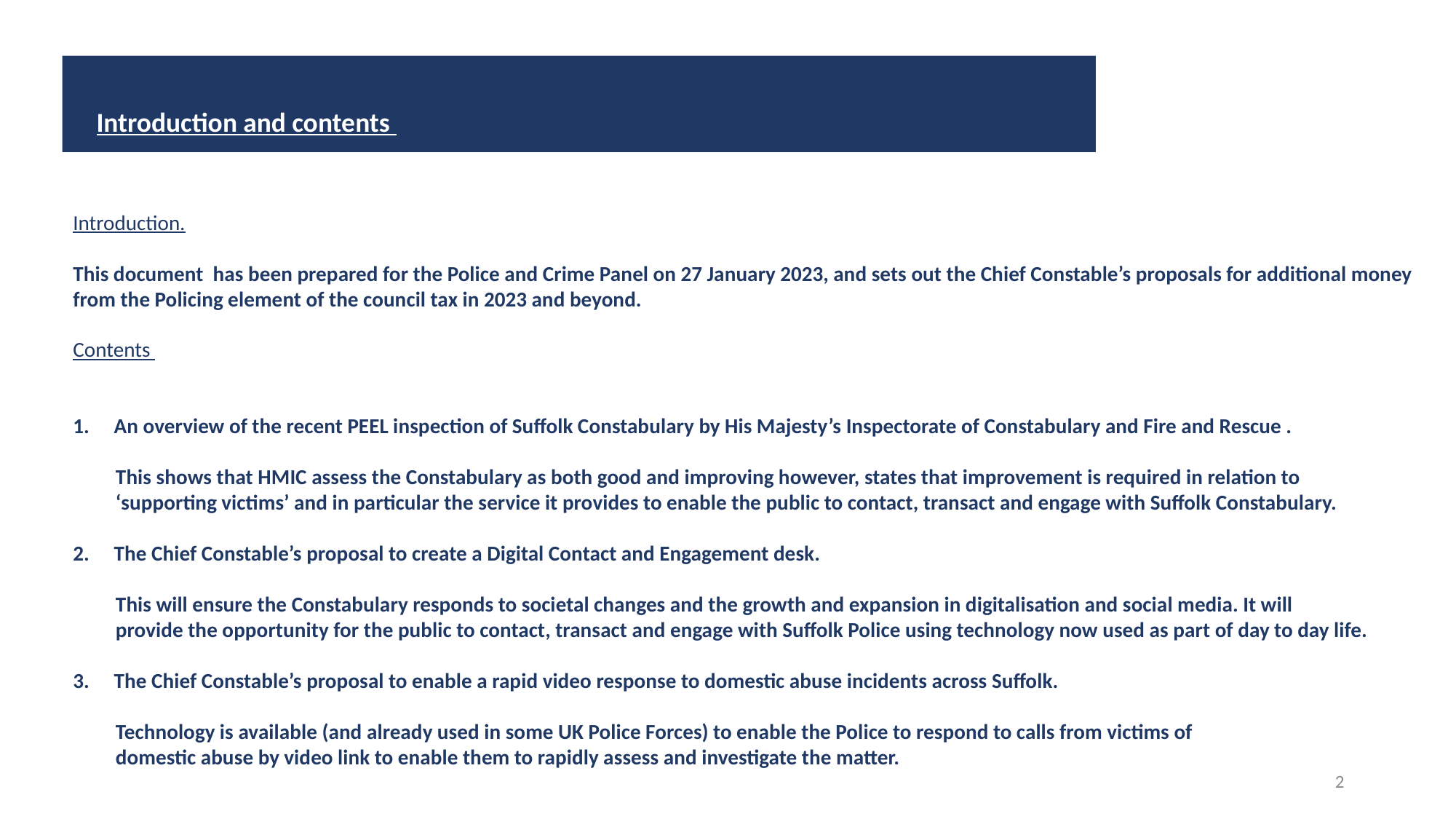

CCR investment

Introduction and contents

Introduction.

This document  has been prepared for the Police and Crime Panel on 27 January 2023, and sets out the Chief Constable’s proposals for additional money  from the Policing element of the council tax in 2023 and beyond.

Contents

An overview of the recent PEEL inspection of Suffolk Constabulary by His Majesty’s Inspectorate of Constabulary and Fire and Rescue .

         This shows that HMIC assess the Constabulary as both good and improving however, states that improvement is required in relation to
         ‘supporting victims’ and in particular the service it provides to enable the public to contact, transact and engage with Suffolk Constabulary.

The Chief Constable’s proposal to create a Digital Contact and Engagement desk.

         This will ensure the Constabulary responds to societal changes and the growth and expansion in digitalisation and social media. It will
         provide the opportunity for the public to contact, transact and engage with Suffolk Police using technology now used as part of day to day life.

The Chief Constable’s proposal to enable a rapid video response to domestic abuse incidents across Suffolk.

         Technology is available (and already used in some UK Police Forces) to enable the Police to respond to calls from victims of
         domestic abuse by video link to enable them to rapidly assess and investigate the matter.
2